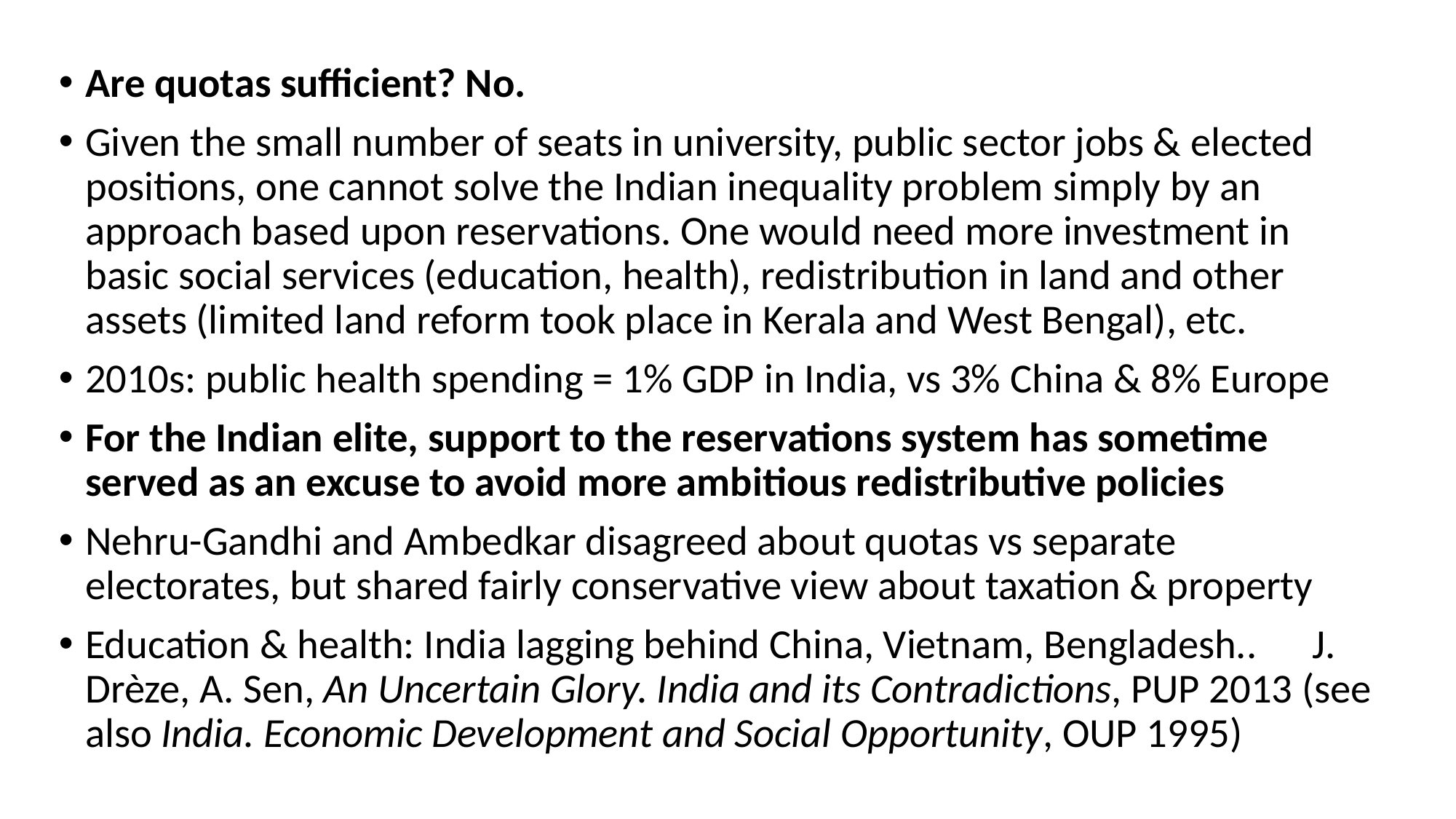

Are quotas sufficient? No.
Given the small number of seats in university, public sector jobs & elected positions, one cannot solve the Indian inequality problem simply by an approach based upon reservations. One would need more investment in basic social services (education, health), redistribution in land and other assets (limited land reform took place in Kerala and West Bengal), etc.
2010s: public health spending = 1% GDP in India, vs 3% China & 8% Europe
For the Indian elite, support to the reservations system has sometime served as an excuse to avoid more ambitious redistributive policies
Nehru-Gandhi and Ambedkar disagreed about quotas vs separate electorates, but shared fairly conservative view about taxation & property
Education & health: India lagging behind China, Vietnam, Bengladesh..      J. Drèze, A. Sen, An Uncertain Glory. India and its Contradictions, PUP 2013 (see also India. Economic Development and Social Opportunity, OUP 1995)